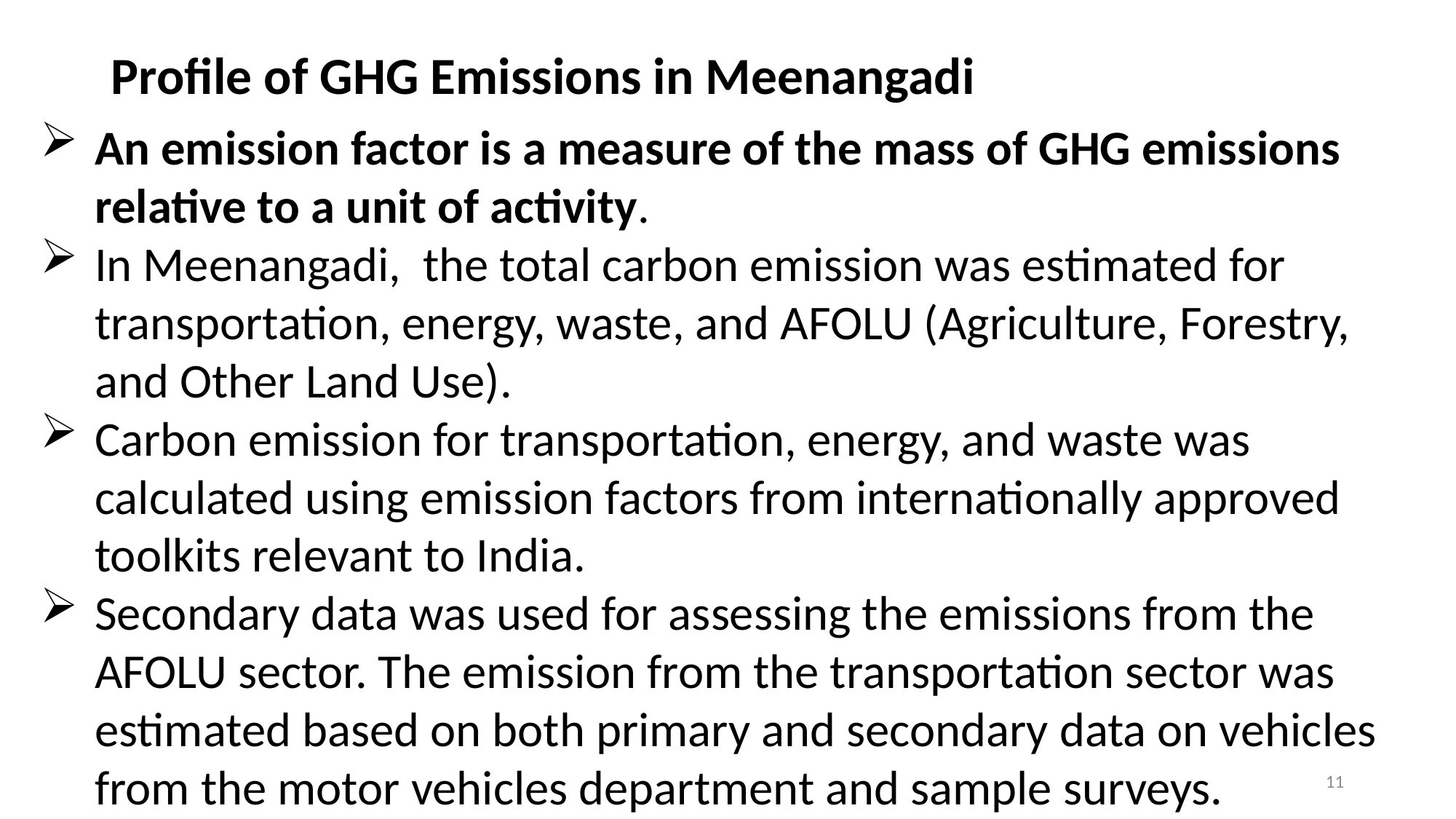

# Profile of GHG Emissions in Meenangadi
An emission factor is a measure of the mass of GHG emissions relative to a unit of activity.
In Meenangadi,  the total carbon emission was estimated for transportation, energy, waste, and AFOLU (Agriculture, Forestry, and Other Land Use).
Carbon emission for transportation, energy, and waste was calculated using emission factors from internationally approved toolkits relevant to India.
Secondary data was used for assessing the emissions from the AFOLU sector. The emission from the transportation sector was estimated based on both primary and secondary data on vehicles from the motor vehicles department and sample surveys.
11